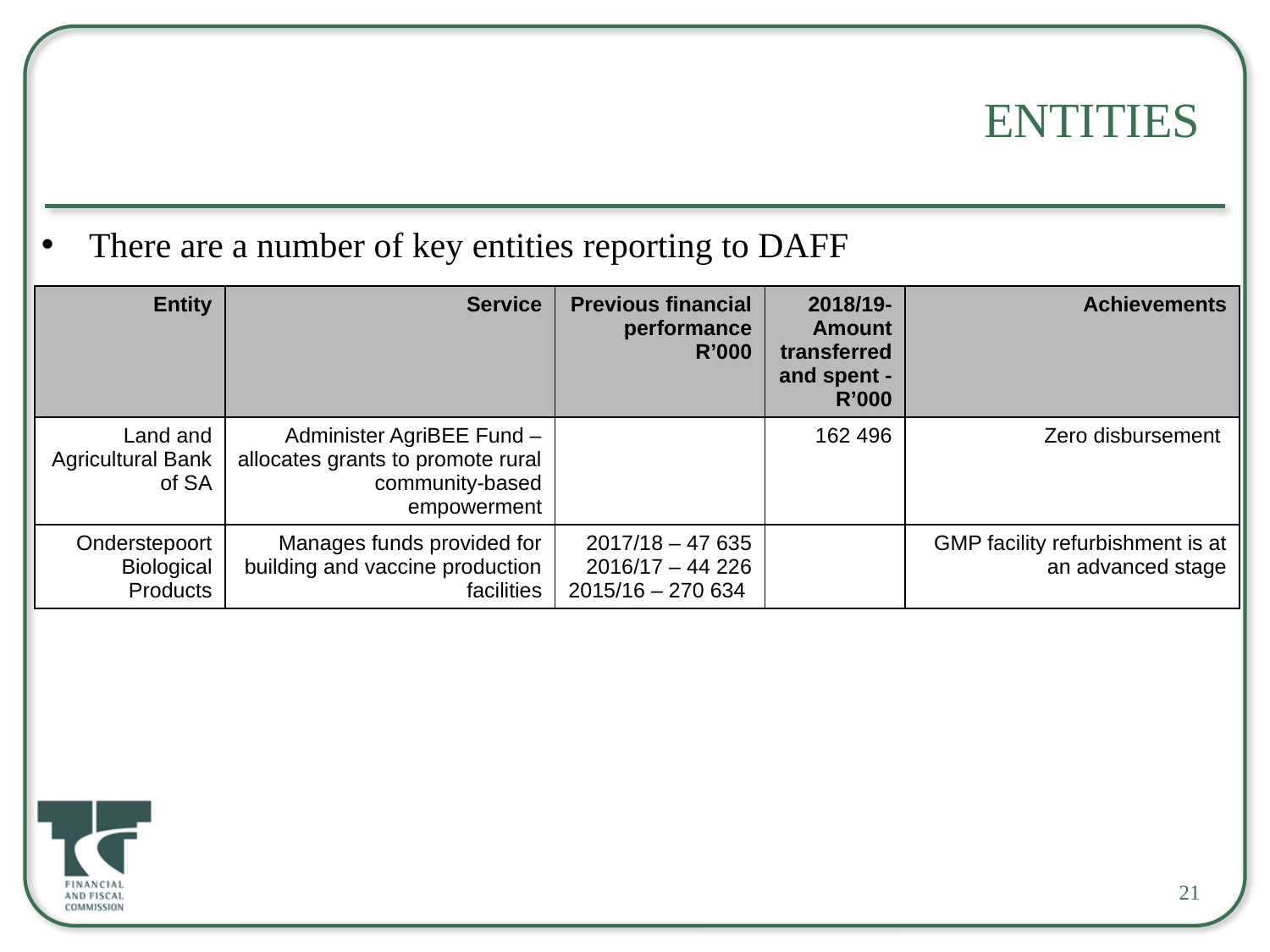

# Entities
There are a number of key entities reporting to DAFF

| Entity | Service | Previous financial performance R’000 | 2018/19-Amount transferred and spent - R’000 | Achievements |
| --- | --- | --- | --- | --- |
| Land and Agricultural Bank of SA | Administer AgriBEE Fund – allocates grants to promote rural community-based empowerment |  | 162 496 | Zero disbursement |
| Onderstepoort Biological Products | Manages funds provided for building and vaccine production facilities | 2017/18 – 47 635 2016/17 – 44 226 2015/16 – 270 634 |  | GMP facility refurbishment is at an advanced stage |
21